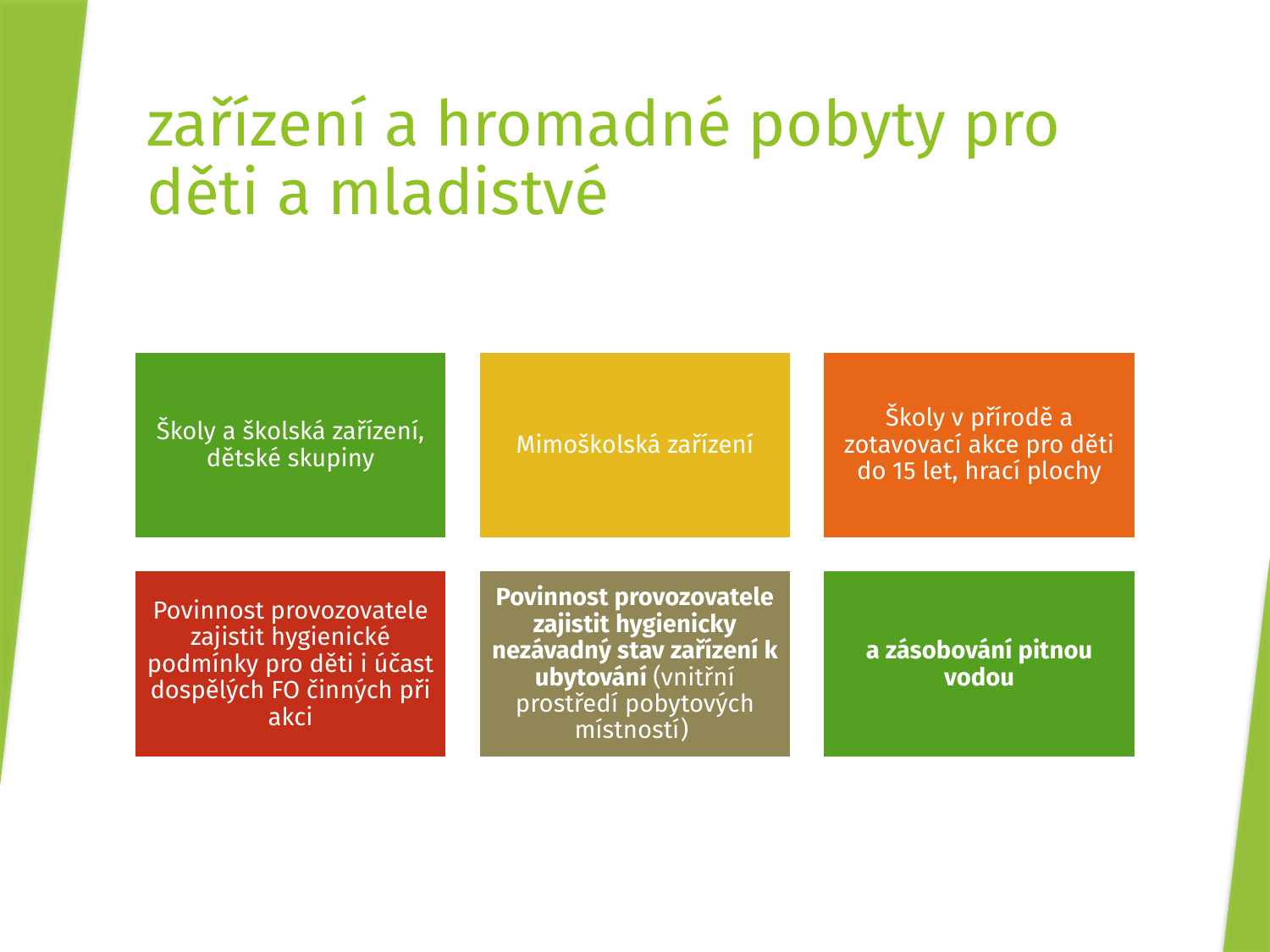

# zařízení a hromadné pobyty pro děti a mladistvé
Školy a školská zařízení, dětské skupiny
Mimoškolská zařízení
Školy v přírodě a zotavovací akce pro děti do 15 let, hrací plochy
Povinnost provozovatele zajistit hygienické podmínky pro děti i účast dospělých FO činných při akci
Povinnost provozovatele zajistit hygienicky nezávadný stav zařízení k ubytování (vnitřní prostředí pobytových místností)
a zásobování pitnou vodou